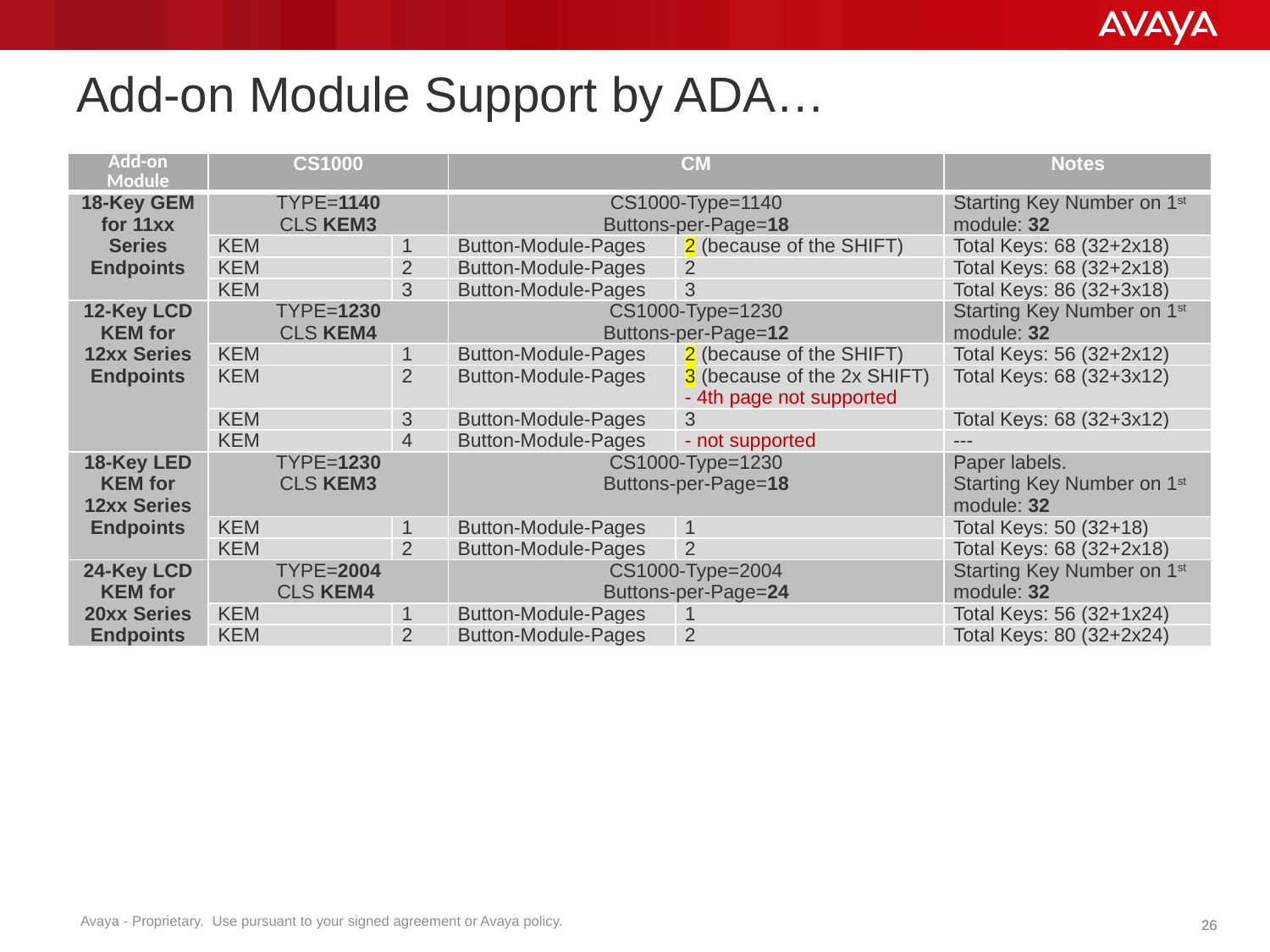

# Add-on Module Support by ADA…
| Add-on Module | CS1000 |  | CM |  | Notes |
| --- | --- | --- | --- | --- | --- |
| 18-Key GEM for 11xx Series Endpoints | TYPE=1140 CLS KEM3 |  | CS1000-Type=1140 Buttons-per-Page=18 |  | Starting Key Number on 1st module: 32 |
|  | KEM | 1 | Button-Module-Pages | 2 (because of the SHIFT) | Total Keys: 68 (32+2x18) |
|  | KEM | 2 | Button-Module-Pages | 2 | Total Keys: 68 (32+2x18) |
|  | KEM | 3 | Button-Module-Pages | 3 | Total Keys: 86 (32+3x18) |
| 12-Key LCD KEM for 12xx Series Endpoints | TYPE=1230 CLS KEM4 |  | CS1000-Type=1230 Buttons-per-Page=12 |  | Starting Key Number on 1st module: 32 |
|  | KEM | 1 | Button-Module-Pages | 2 (because of the SHIFT) | Total Keys: 56 (32+2x12) |
|  | KEM | 2 | Button-Module-Pages | 3 (because of the 2x SHIFT) - 4th page not supported | Total Keys: 68 (32+3x12) |
|  | KEM | 3 | Button-Module-Pages | 3 | Total Keys: 68 (32+3x12) |
|  | KEM | 4 | Button-Module-Pages | - not supported | --- |
| 18-Key LED KEM for 12xx Series Endpoints | TYPE=1230 CLS KEM3 |  | CS1000-Type=1230 Buttons-per-Page=18 |  | Paper labels. Starting Key Number on 1st module: 32 |
|  | KEM | 1 | Button-Module-Pages | 1 | Total Keys: 50 (32+18) |
|  | KEM | 2 | Button-Module-Pages | 2 | Total Keys: 68 (32+2x18) |
| 24-Key LCD KEM for 20xx Series Endpoints | TYPE=2004 CLS KEM4 |  | CS1000-Type=2004 Buttons-per-Page=24 |  | Starting Key Number on 1st module: 32 |
|  | KEM | 1 | Button-Module-Pages | 1 | Total Keys: 56 (32+1x24) |
|  | KEM | 2 | Button-Module-Pages | 2 | Total Keys: 80 (32+2x24) |